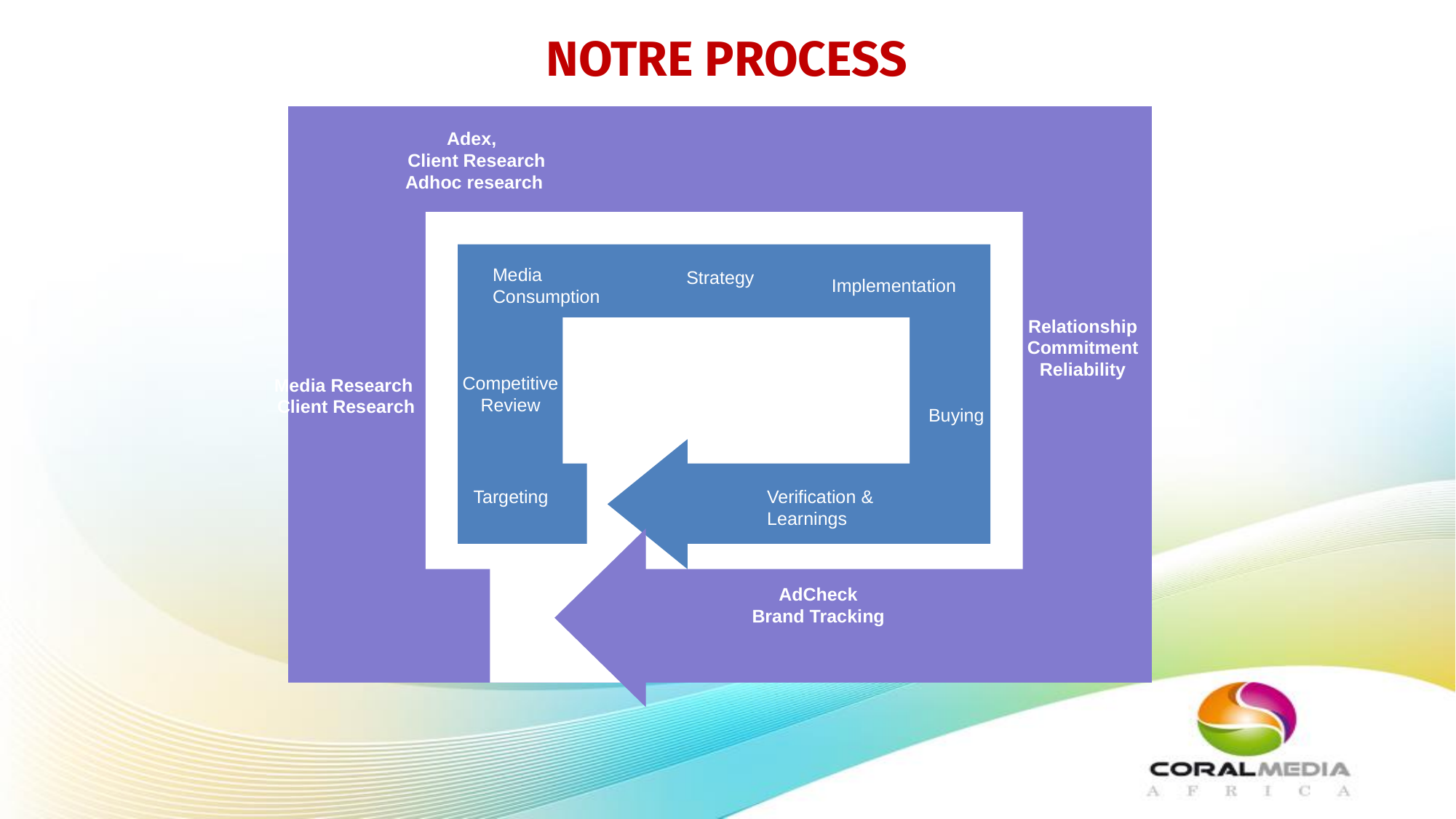

NOTRE PROCESS

Adex,
 Client Research
Adhoc research

Media Consumption
Strategy
Implementation

Competitive Review
Media Research
Client Research
Buying

Targeting
Verification & Learnings

AdCheck
Brand Tracking
Relationship
Commitment
Reliability